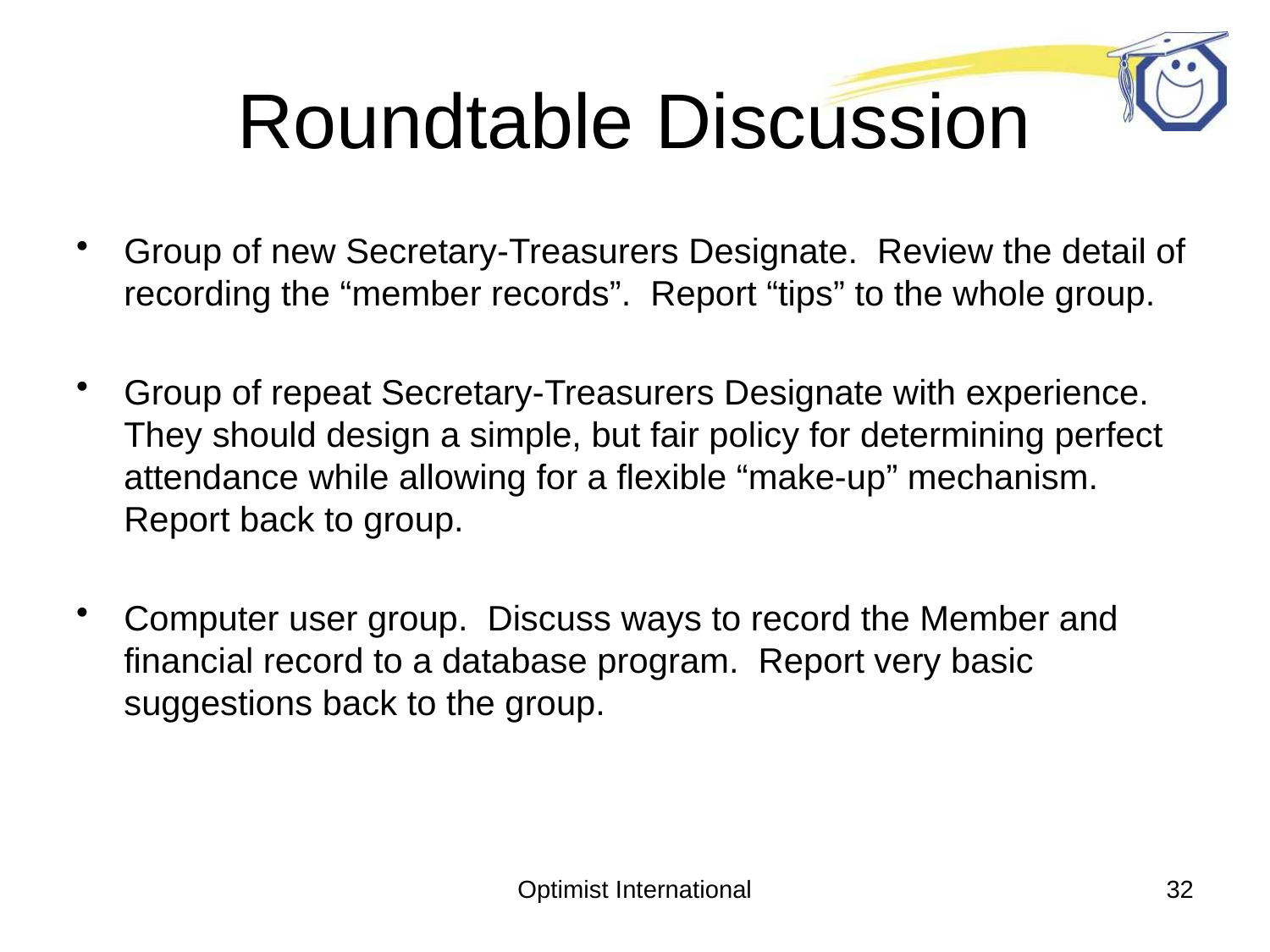

# Roundtable Discussion
Group of new Secretary-Treasurers Designate.  Review the detail of recording the “member records”.  Report “tips” to the whole group.

Group of repeat Secretary-Treasurers Designate with experience.  They should design a simple, but fair policy for determining perfect attendance while allowing for a flexible “make-up” mechanism.  Report back to group.

Computer user group.  Discuss ways to record the Member and financial record to a database program.  Report very basic suggestions back to the group.

Optimist International
32